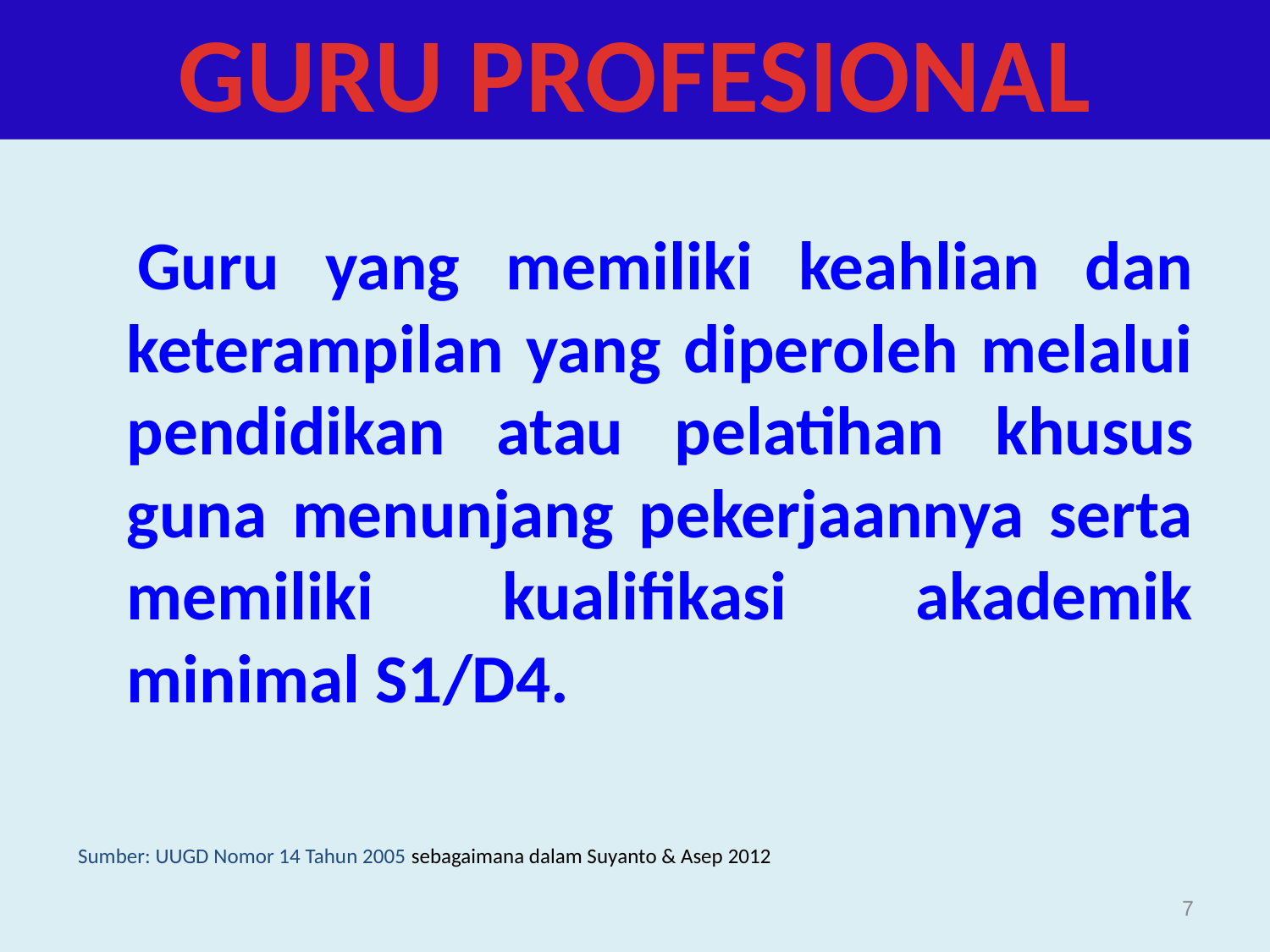

GURU PROFESIONAL
 Guru yang memiliki keahlian dan keterampilan yang diperoleh melalui pendidikan atau pelatihan khusus guna menunjang pekerjaannya serta memiliki kualifikasi akademik minimal S1/D4.
Sumber: UUGD Nomor 14 Tahun 2005 sebagaimana dalam Suyanto & Asep 2012
7